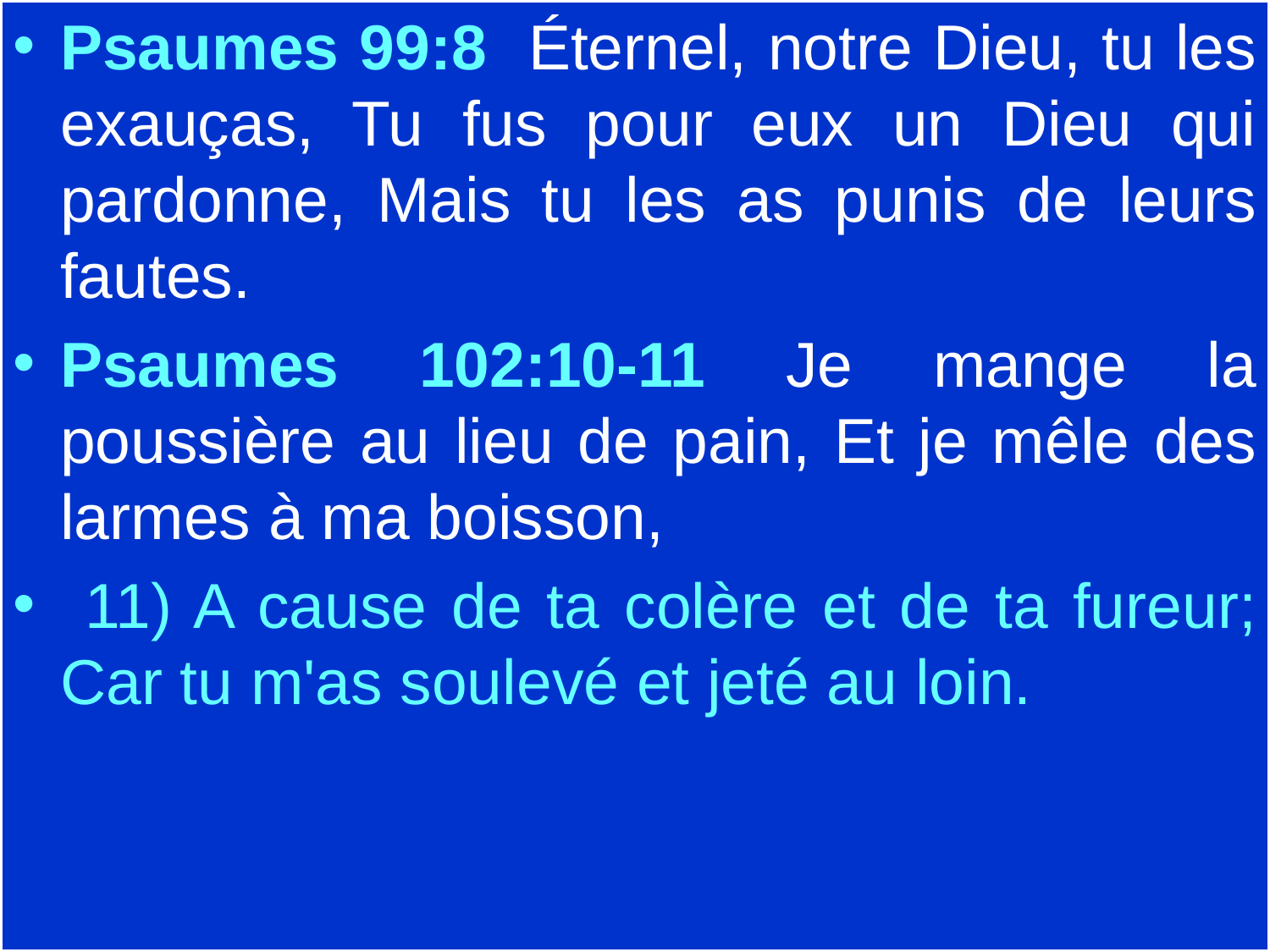

Psaumes 99:8  Éternel, notre Dieu, tu les exauças, Tu fus pour eux un Dieu qui pardonne, Mais tu les as punis de leurs fautes.
Psaumes 102:10-11 Je mange la poussière au lieu de pain, Et je mêle des larmes à ma boisson,
 11) A cause de ta colère et de ta fureur; Car tu m'as soulevé et jeté au loin.